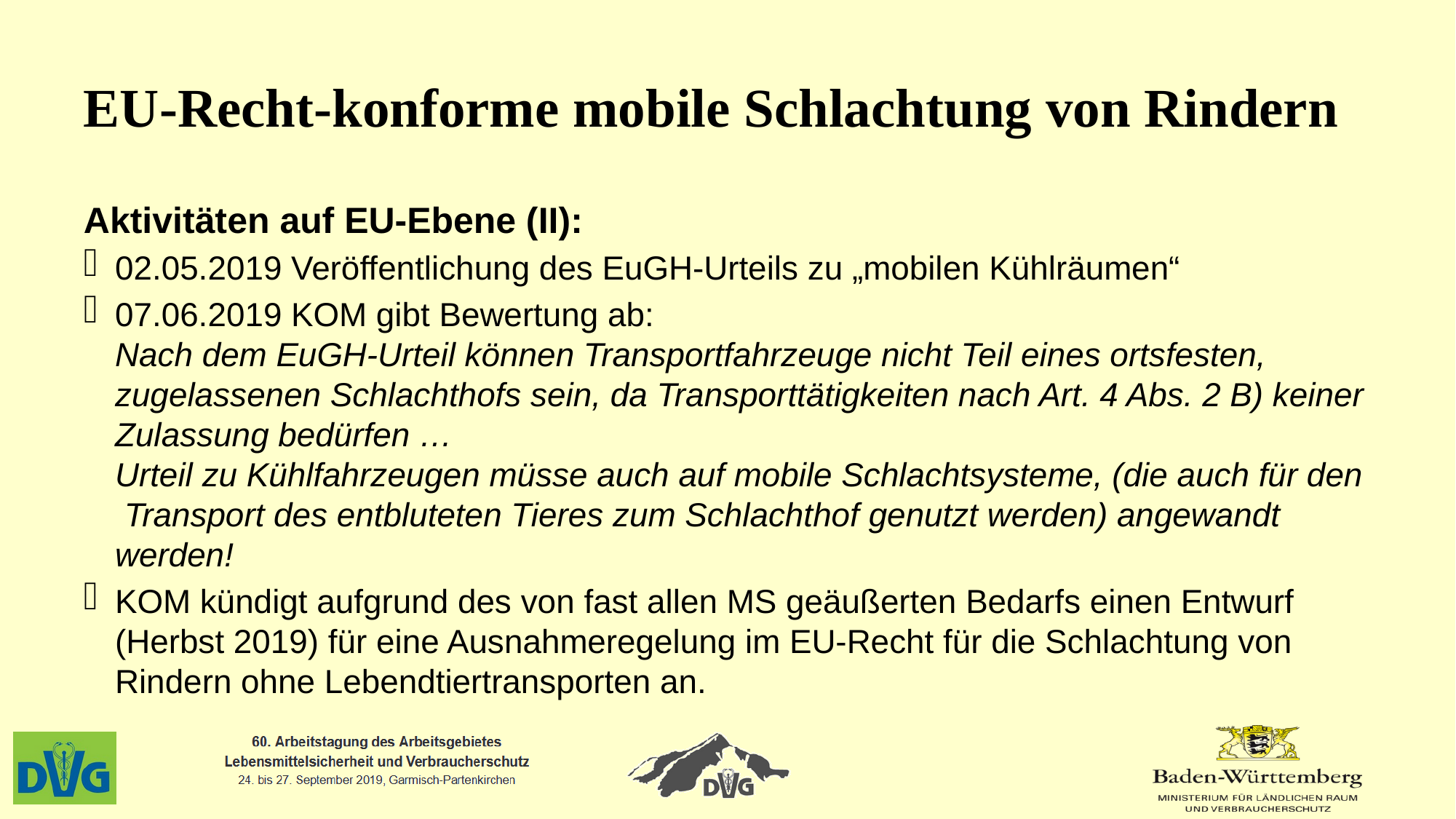

# EU-Recht-konforme mobile Schlachtung von Rindern
Aktivitäten auf EU-Ebene (II):
02.05.2019 Veröffentlichung des EuGH-Urteils zu „mobilen Kühlräumen“
07.06.2019 KOM gibt Bewertung ab:
Nach dem EuGH-Urteil können Transportfahrzeuge nicht Teil eines ortsfesten, zugelassenen Schlachthofs sein, da Transporttätigkeiten nach Art. 4 Abs. 2 B) keiner Zulassung bedürfen …
Urteil zu Kühlfahrzeugen müsse auch auf mobile Schlachtsysteme, (die auch für den  Transport des entbluteten Tieres zum Schlachthof genutzt werden) angewandt werden!
KOM kündigt aufgrund des von fast allen MS geäußerten Bedarfs einen Entwurf (Herbst 2019) für eine Ausnahmeregelung im EU-Recht für die Schlachtung von Rindern ohne Lebendtiertransporten an.